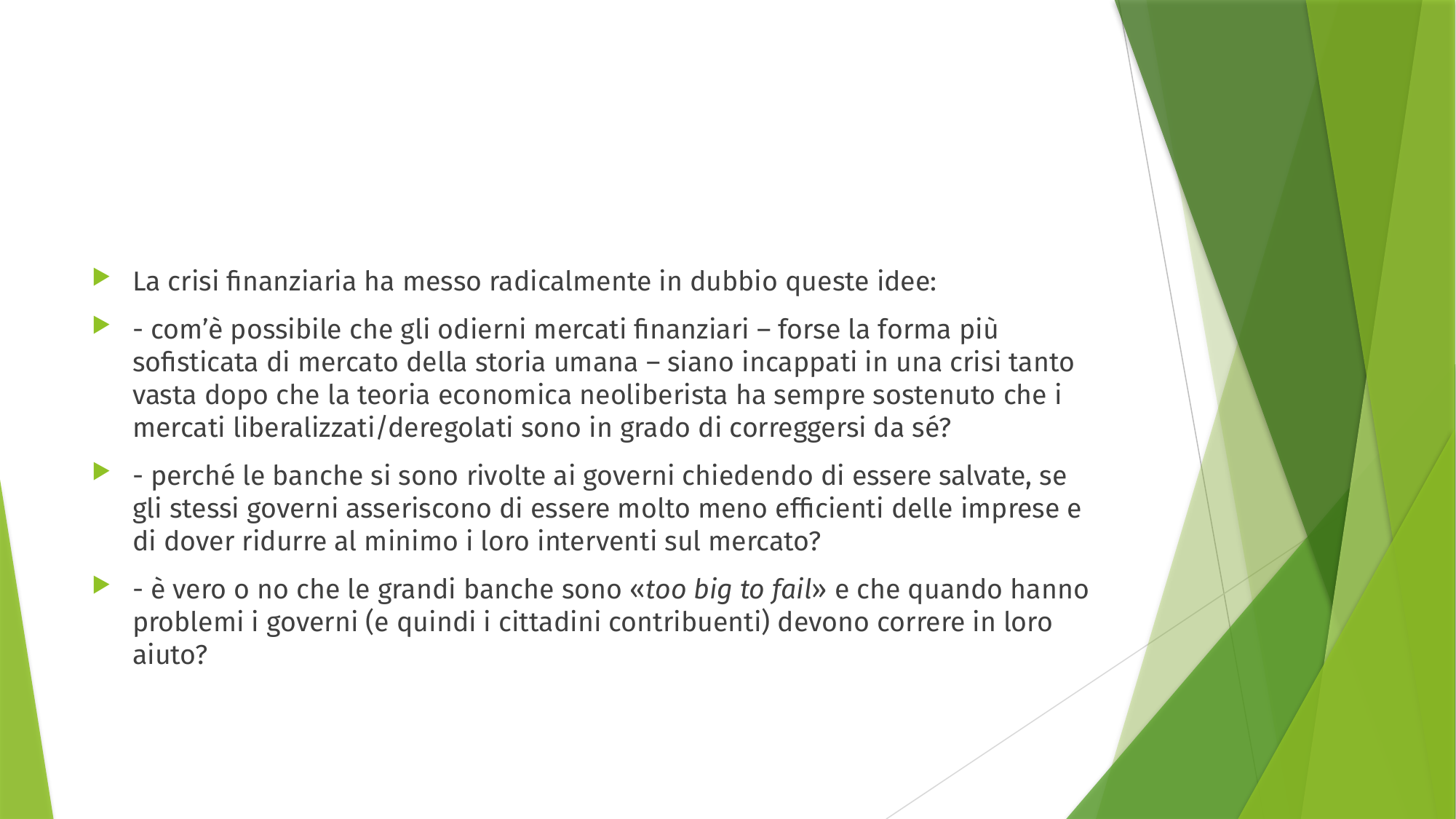

#
La crisi finanziaria ha messo radicalmente in dubbio queste idee:
- com’è possibile che gli odierni mercati finanziari – forse la forma più sofisticata di mercato della storia umana – siano incappati in una crisi tanto vasta dopo che la teoria economica neoliberista ha sempre sostenuto che i mercati liberalizzati/deregolati sono in grado di correggersi da sé?
- perché le banche si sono rivolte ai governi chiedendo di essere salvate, se gli stessi governi asseriscono di essere molto meno efficienti delle imprese e di dover ridurre al minimo i loro interventi sul mercato?
- è vero o no che le grandi banche sono «too big to fail» e che quando hanno problemi i governi (e quindi i cittadini contribuenti) devono correre in loro aiuto?